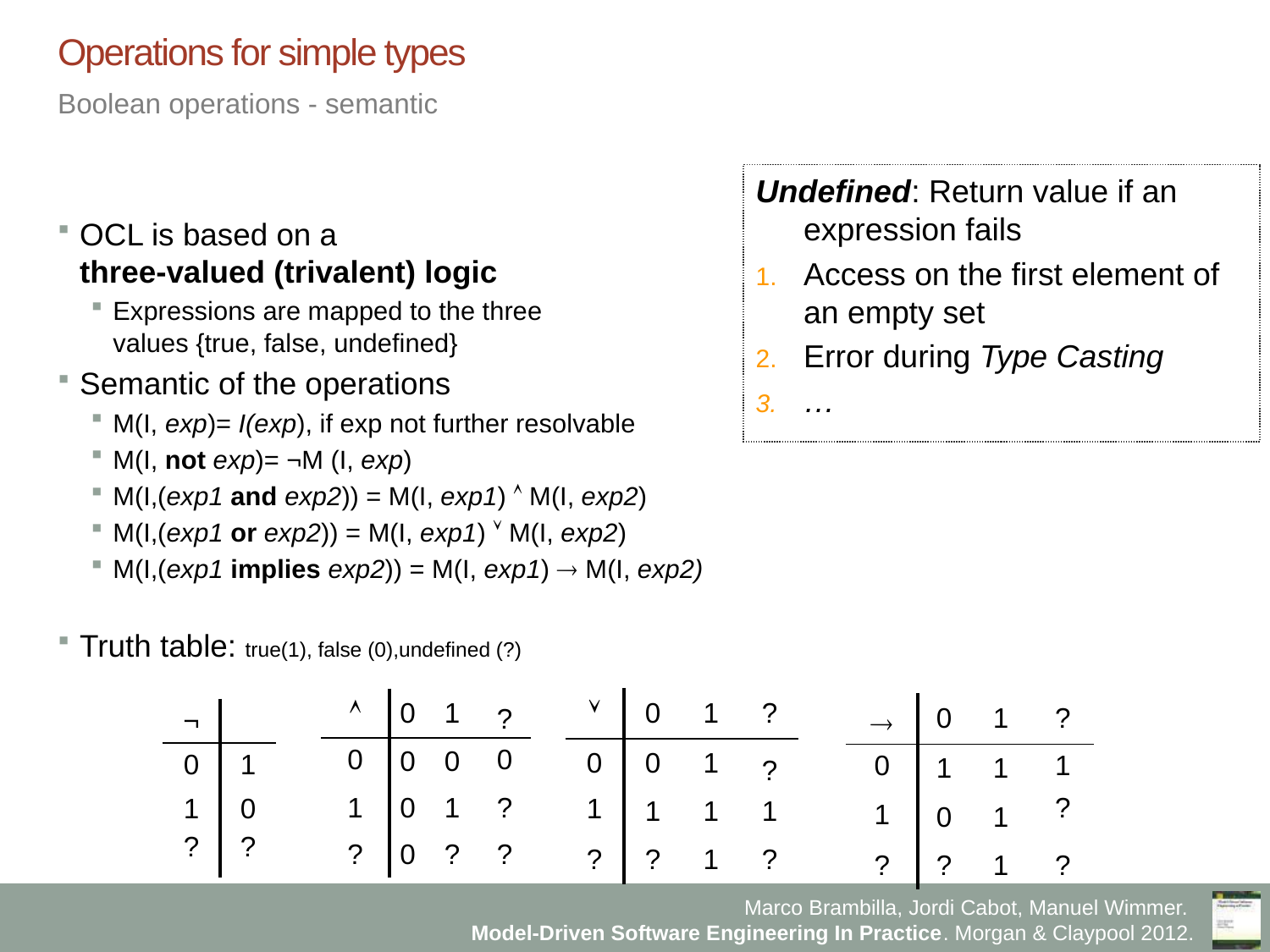

# Operations for simple types
Boolean operations - semantic
Undefined: Return value if an
expression fails
Access on the first element of
an empty set
Error during Type Casting
…
OCL is based on a
three-valued (trivalent) logic
Expressions are mapped to the three
values {true, false, undefined}
Semantic of the operations
M(I, exp)= I(exp), if exp not further resolvable
M(I, not exp)= ¬M (I, exp)
M(I,(exp1 and exp2)) = M(I, exp1) ∧ M(I, exp2)
M(I,(exp1 or exp2)) = M(I, exp1) ∨ M(I, exp2)
M(I,(exp1 implies exp2)) = M(I, exp1) → M(I, exp2)

Truth table: true(1), false (0),undefined (?)

| ∨ | 0 | 1 | ? |
| --- | --- | --- | --- |
| 0 | 0 | 1 | ? |
| 1 | 1 | 1 | 1 |
| ? | ? | 1 | ? |
| ∧ | 0 | 1 | ? |
| --- | --- | --- | --- |
| 0 | 0 | 0 | 0 |
| 1 | 0 | 1 | ? |
| ? | 0 | ? | ? |
| → | 0 | 1 | ? |
| --- | --- | --- | --- |
| 0 | 1 | 1 | 1 |
| 1 | 0 | 1 | ? |
| ? | ? | 1 | ? |
| ¬ |  |
| --- | --- |
| 0 | 1 |
| 1 | 0 |
| ? | ? |